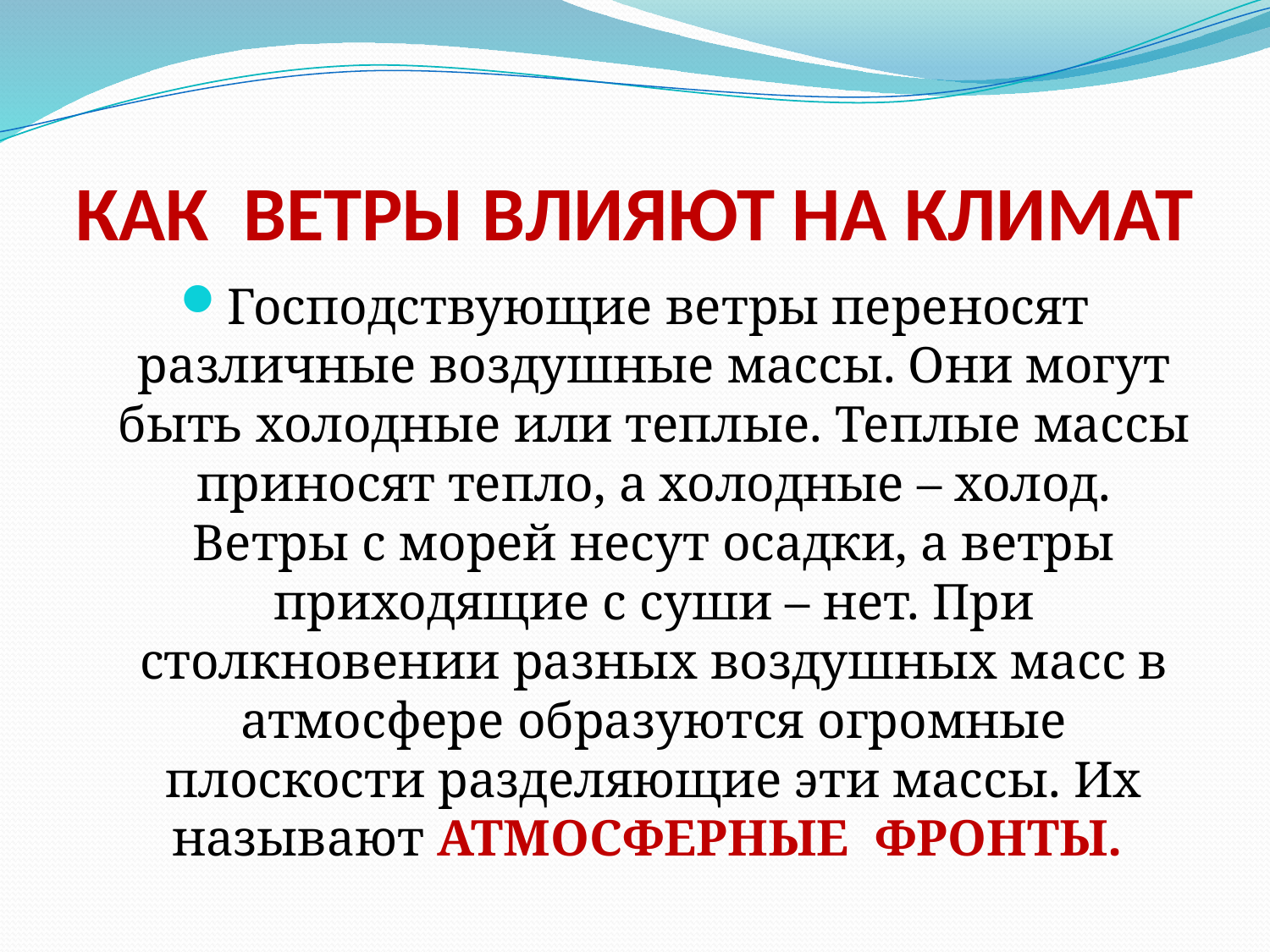

# КАК  ВЕТРЫ ВЛИЯЮТ НА КЛИМАТ
Господствующие ветры переносят различные воздушные массы. Они могут быть холодные или теплые. Теплые массы приносят тепло, а холодные – холод. Ветры с морей несут осадки, а ветры приходящие с суши – нет. При столкновении разных воздушных масс в атмосфере образуются огромные плоскости разделяющие эти массы. Их называют АТМОСФЕРНЫЕ  ФРОНТЫ.